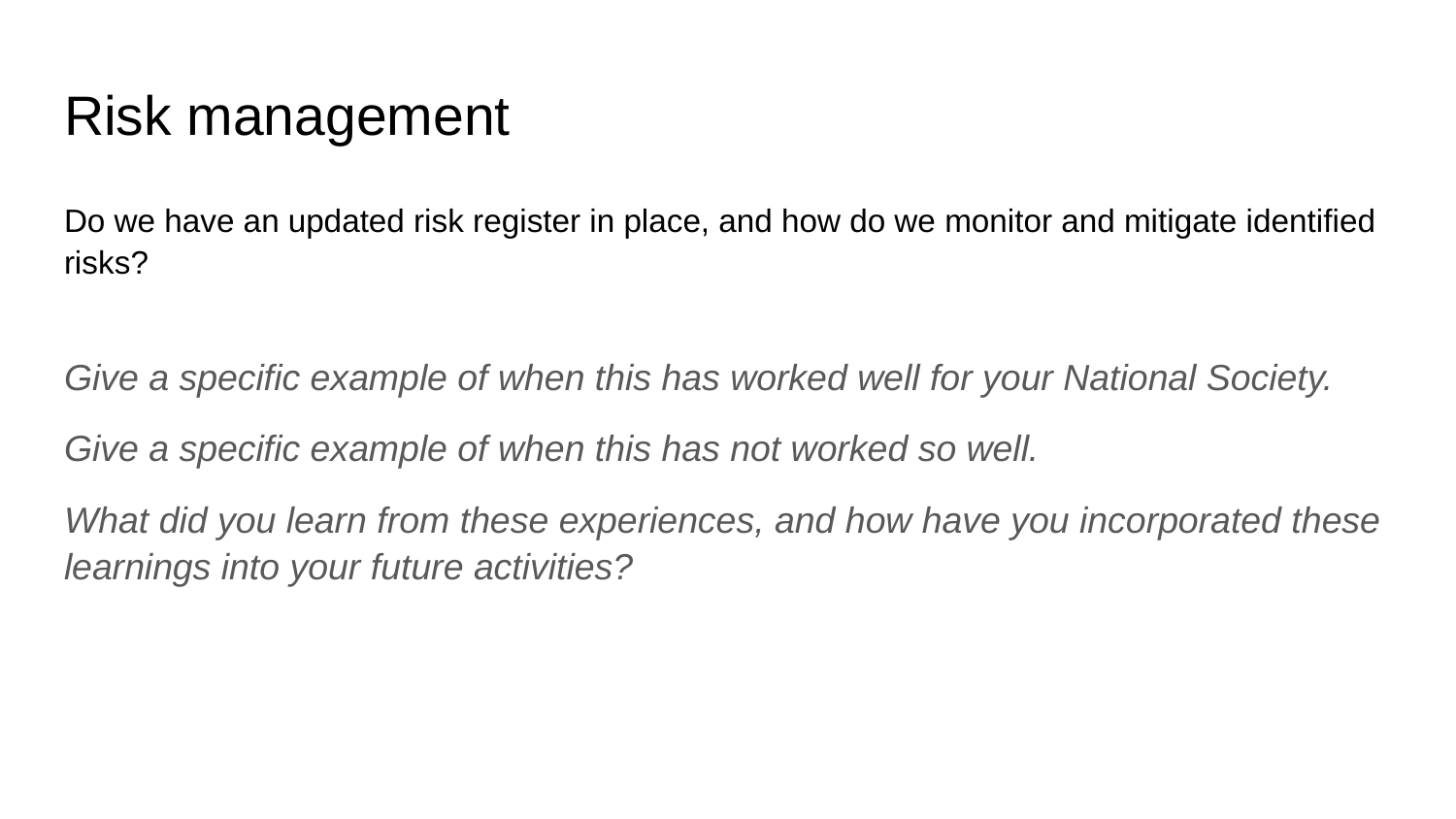

# Risk management
Do we have an updated risk register in place, and how do we monitor and mitigate identified risks?

Give a specific example of when this has worked well for your National Society.
Give a specific example of when this has not worked so well.
What did you learn from these experiences, and how have you incorporated these learnings into your future activities?